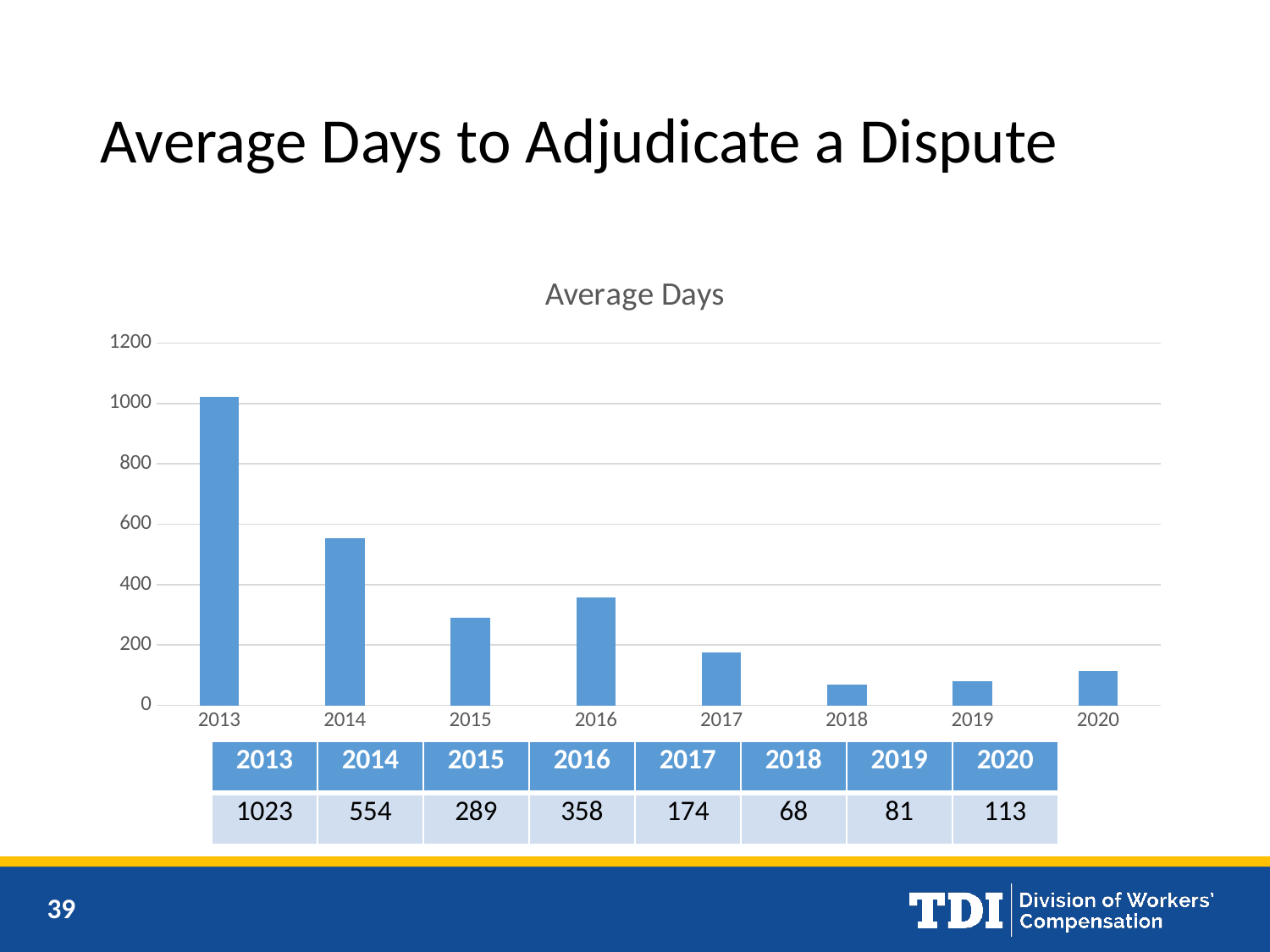

# Average Days to Adjudicate a Dispute

### Chart: Average Days

| Category | Series 1 |
|---|---|
| 2013 | 1023.0 |
| 2014 | 554.0 |
| 2015 | 289.0 |
| 2016 | 358.0 |
| 2017 | 174.0 |
| 2018 | 68.0 |
| 2019 | 81.0 |
| 2020 | 113.0 |
| 2013 | 2014 | 2015 | 2016 | 2017 | 2018 | 2019 | 2020 |
| --- | --- | --- | --- | --- | --- | --- | --- |
| 1023 | 554 | 289 | 358 | 174 | 68 | 81 | 113 |